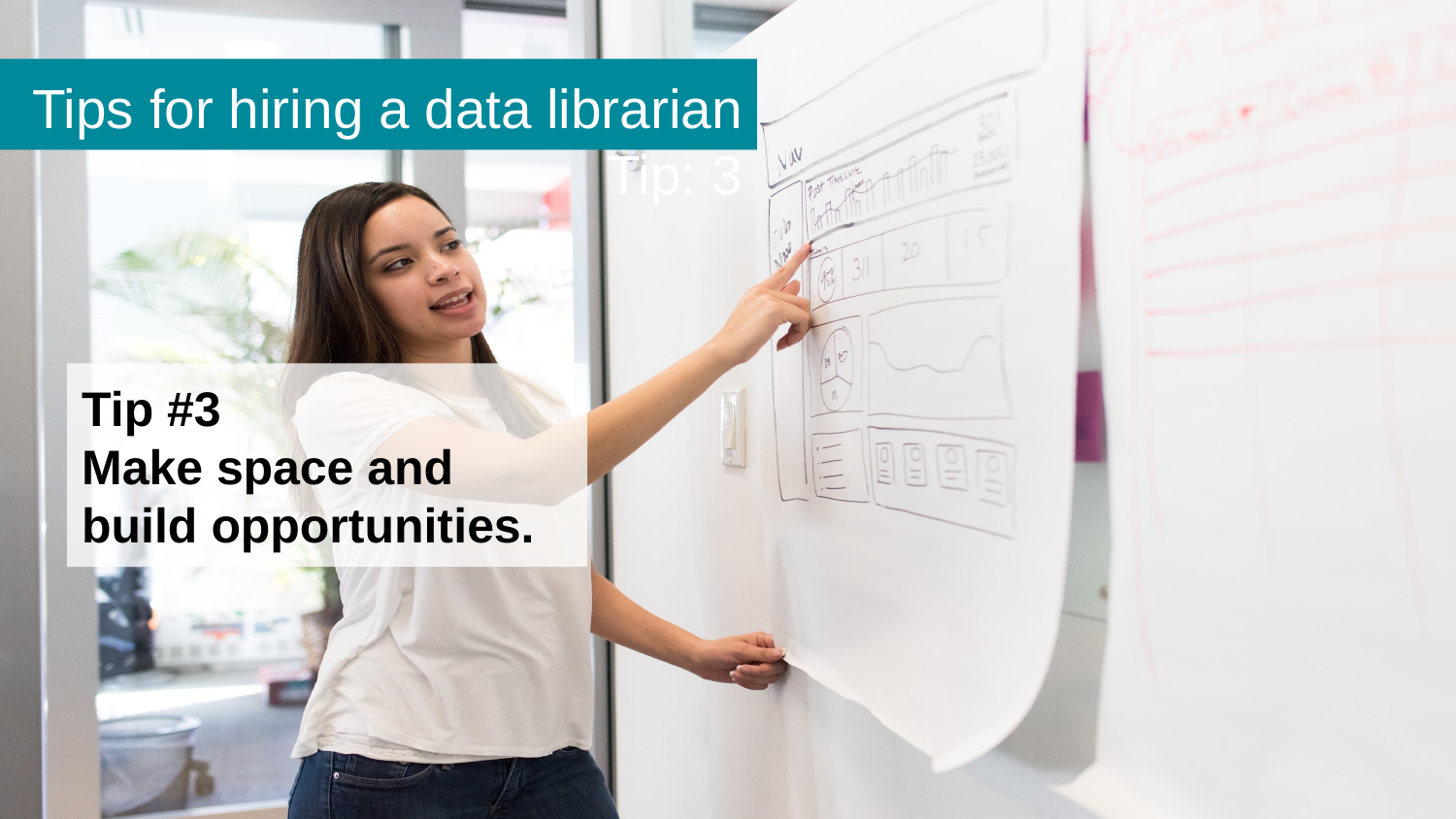

# Tips for hiring a data librarian Tip: 3
Tip #3
Make space and build opportunities.